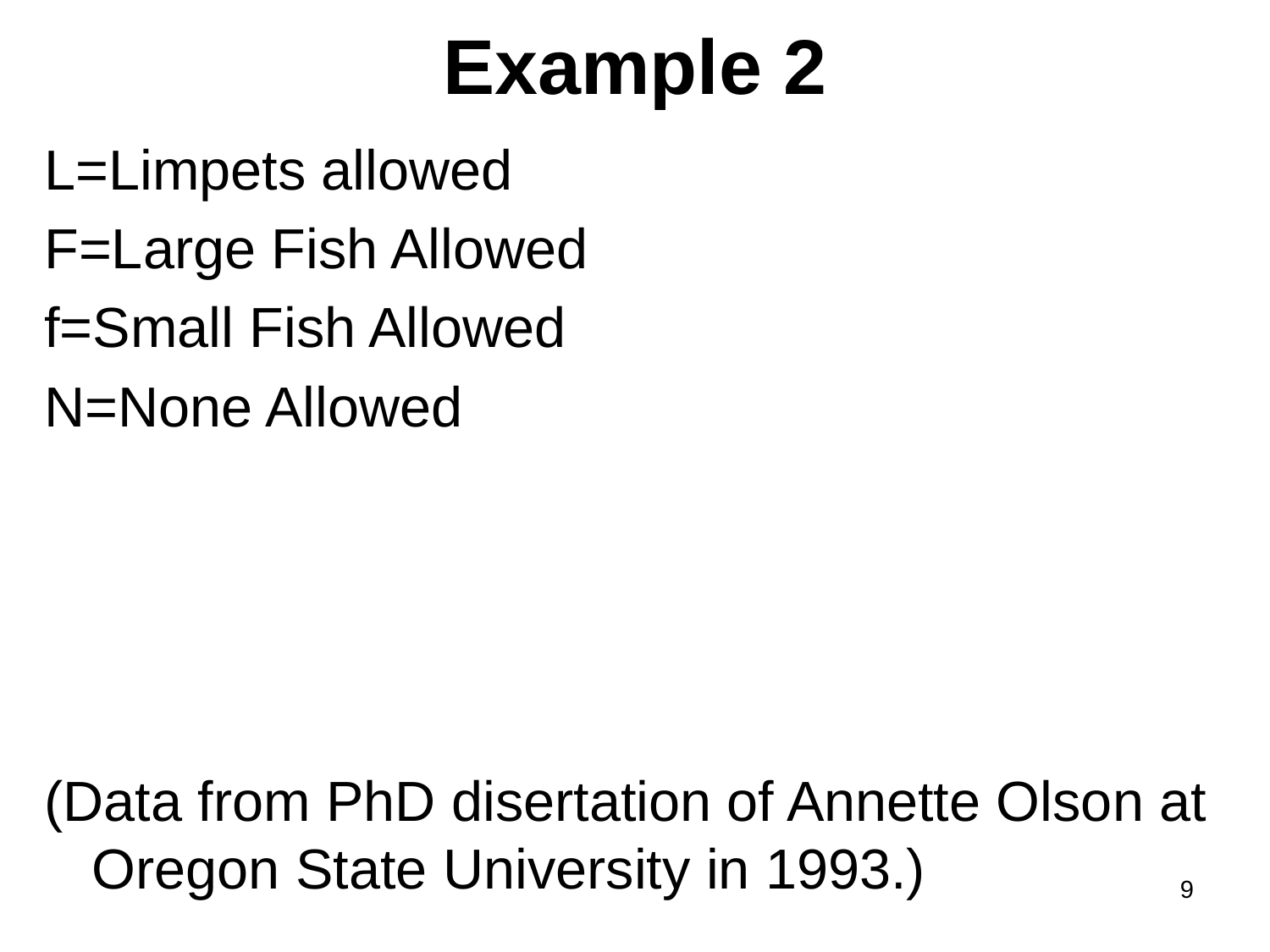

# Example 2
L=Limpets allowed
F=Large Fish Allowed
f=Small Fish Allowed
N=None Allowed

(Data from PhD disertation of Annette Olson at Oregon State University in 1993.)

9